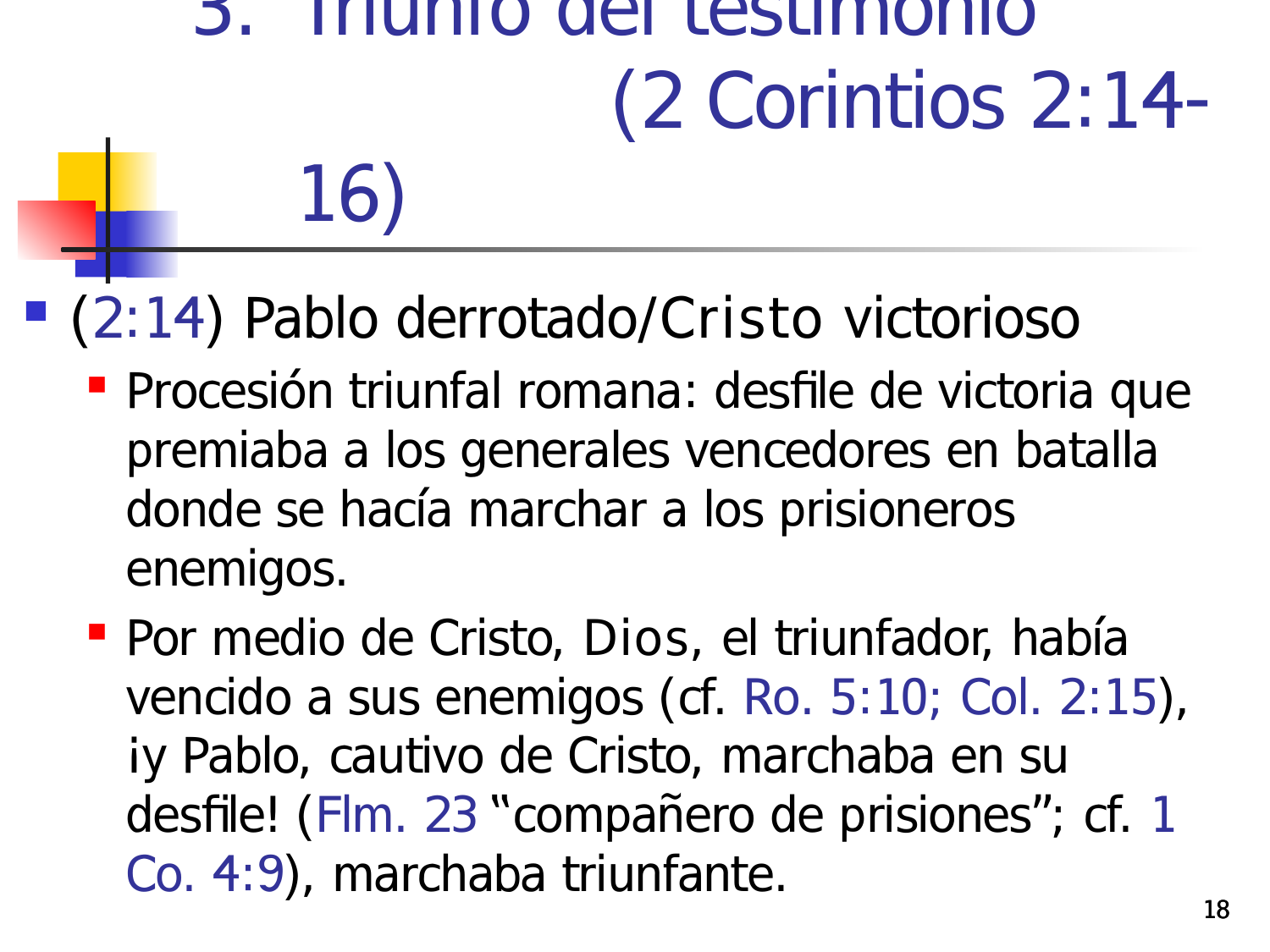

# Triunfo del testimonio                     (2 Corintios 2:14-16)
(2:14) Pablo derrotado/Cristo victorioso
Procesión triunfal romana: desfile de victoria que premiaba a los generales vencedores en batalla donde se hacía marchar a los prisioneros enemigos.
Por medio de Cristo, Dios, el triunfador, había vencido a sus enemigos (cf. Ro. 5:10; Col. 2:15), ¡y Pablo, cautivo de Cristo, marchaba en su desfile! (Flm. 23 “compañero de prisiones”; cf. 1 Co. 4:9), marchaba triunfante.

18
18